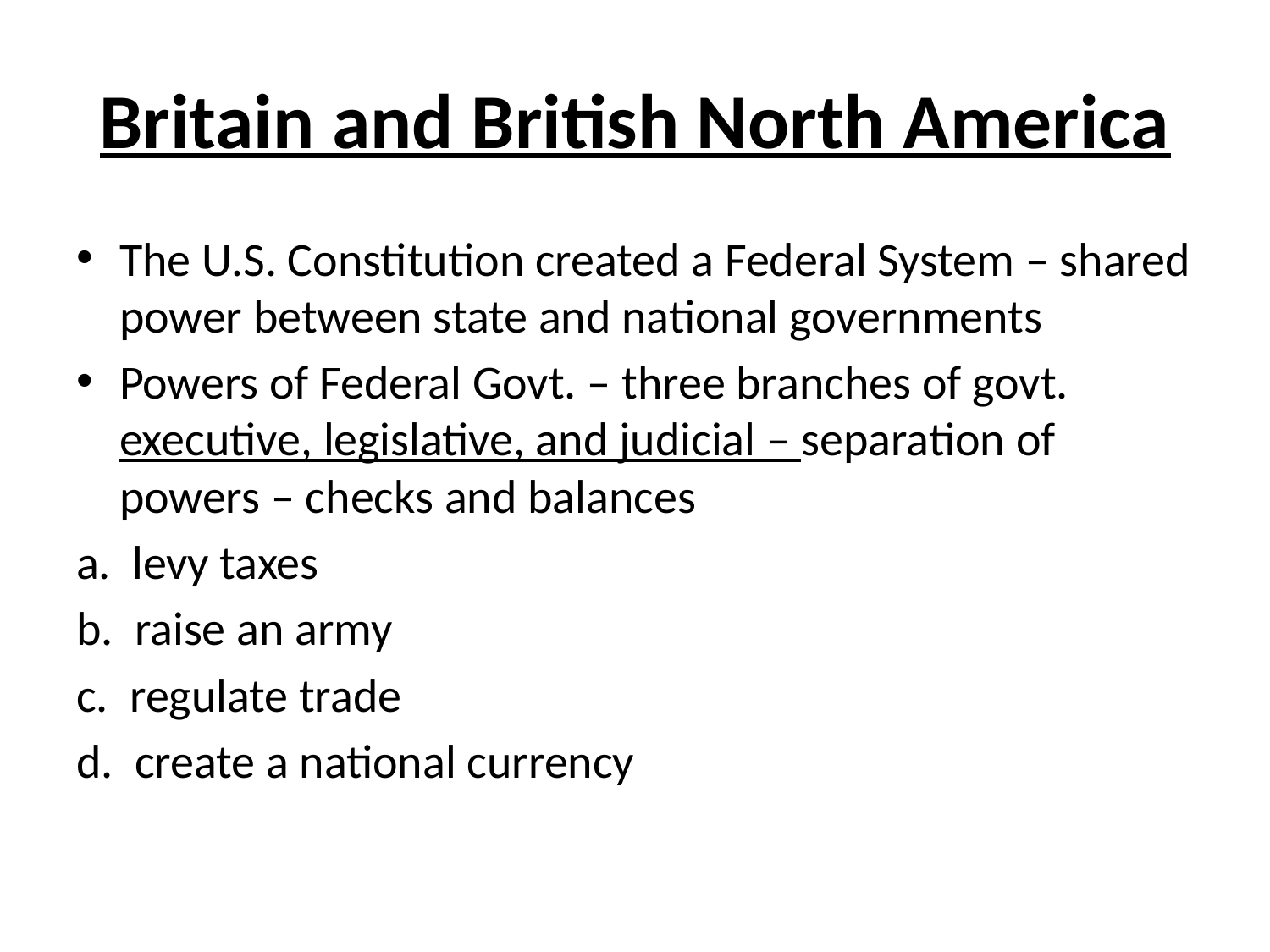

# Britain and British North America
The U.S. Constitution created a Federal System – shared power between state and national governments
Powers of Federal Govt. – three branches of govt. executive, legislative, and judicial – separation of powers – checks and balances
a.  levy taxes
b.  raise an army
c.  regulate trade
d.  create a national currency